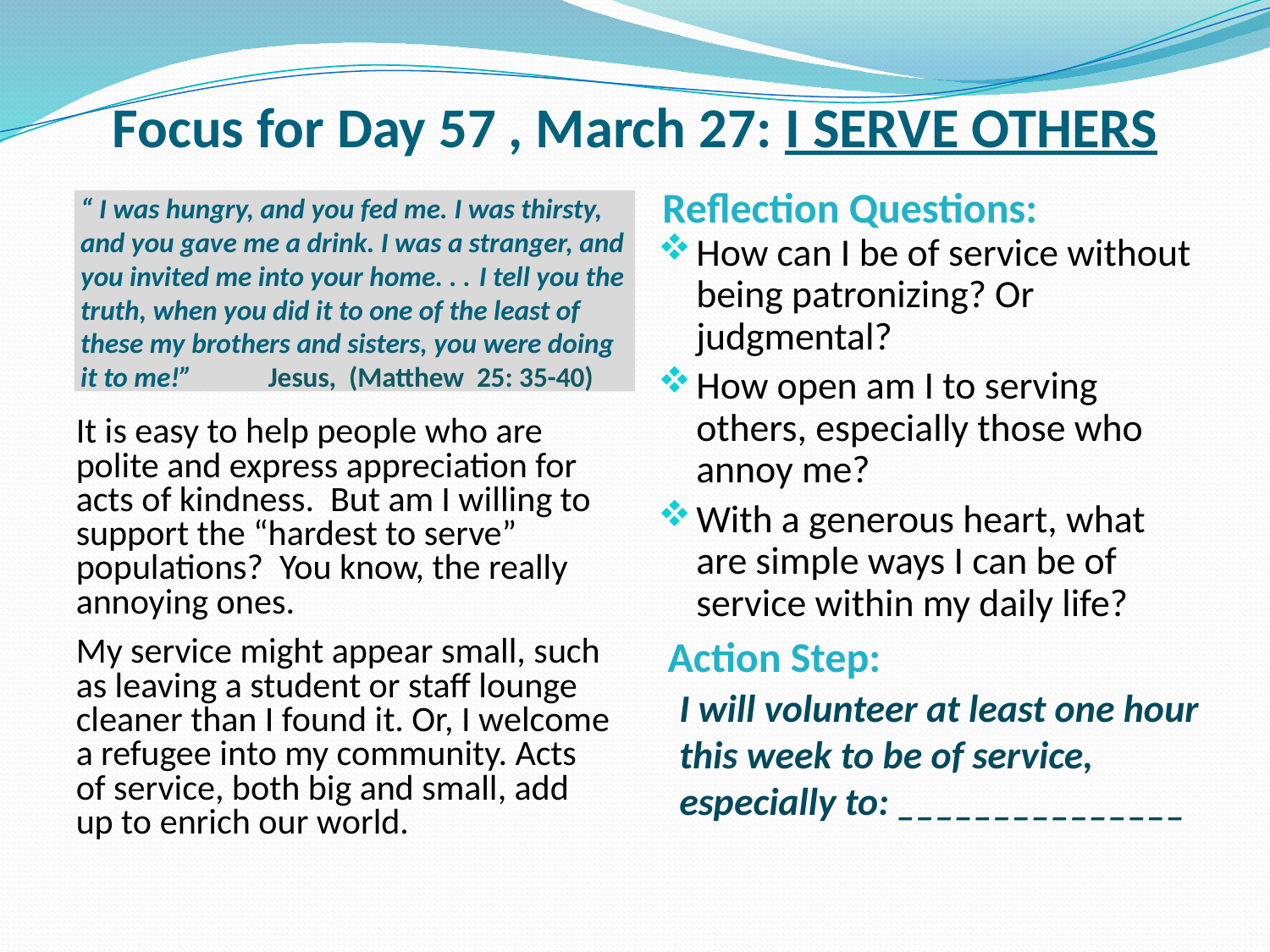

# Focus for Day 57 , March 27: I SERVE OTHERS

Reflection Questions:

“ I was hungry, and you fed me. I was thirsty, and you gave me a drink. I was a stranger, and you invited me into your home. . . I tell you the truth, when you did it to one of the least of these my brothers and sisters, you were doing it to me!”            Jesus,  (Matthew  25: 35-40)
How can I be of service without being patronizing? Or judgmental?
How open am I to serving others, especially those who annoy me?
With a generous heart, what are simple ways I can be of service within my daily life?

It is easy to help people who are polite and express appreciation for acts of kindness.  But am I willing to support the “hardest to serve” populations?  You know, the really annoying ones.

My service might appear small, such as leaving a student or staff lounge cleaner than I found it. Or, I welcome a refugee into my community. Acts of service, both big and small, add up to enrich our world.

 Action Step:
I will volunteer at least one hour this week to be of service, especially to: _______________